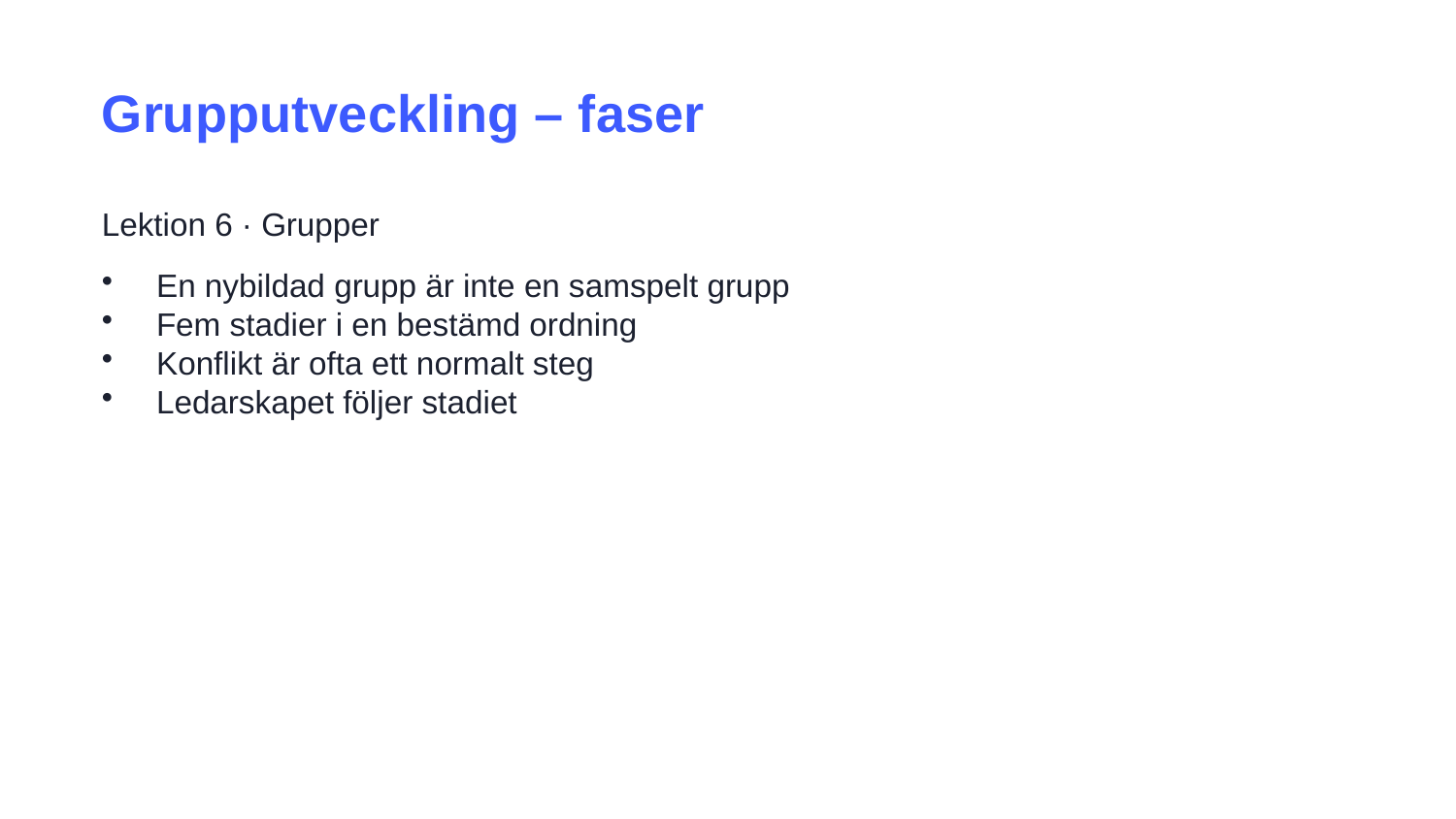

Grupputveckling – faser
Lektion 6 · Grupper
En nybildad grupp är inte en samspelt grupp
Fem stadier i en bestämd ordning
Konflikt är ofta ett normalt steg
Ledarskapet följer stadiet